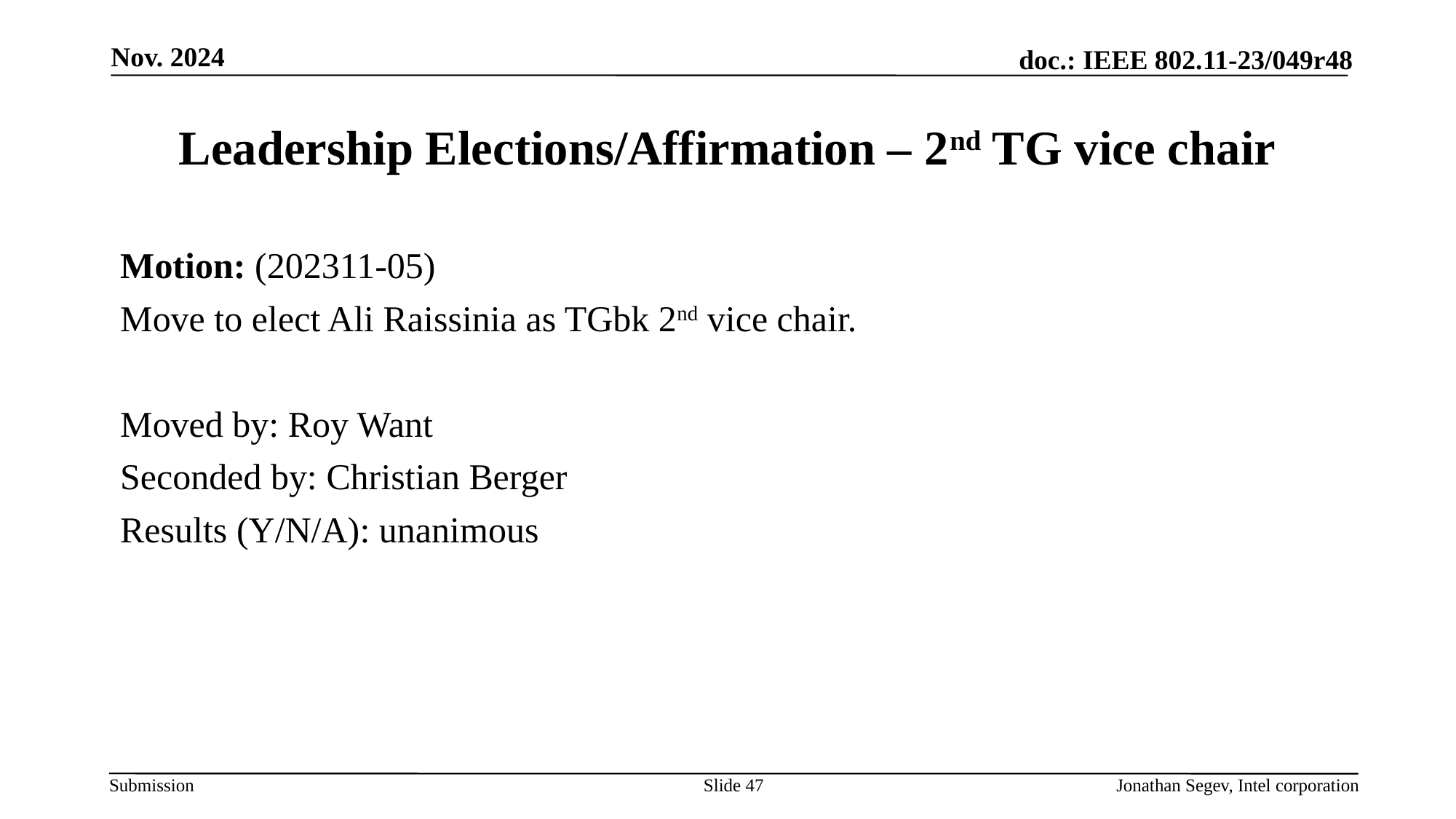

Nov. 2024
# Leadership Elections/Affirmation – 2nd TG vice chair
Motion: (202311-05)
Move to elect Ali Raissinia as TGbk 2nd vice chair.

Moved by: Roy Want
Seconded by: Christian Berger
Results (Y/N/A): unanimous

Slide 47
Jonathan Segev, Intel corporation